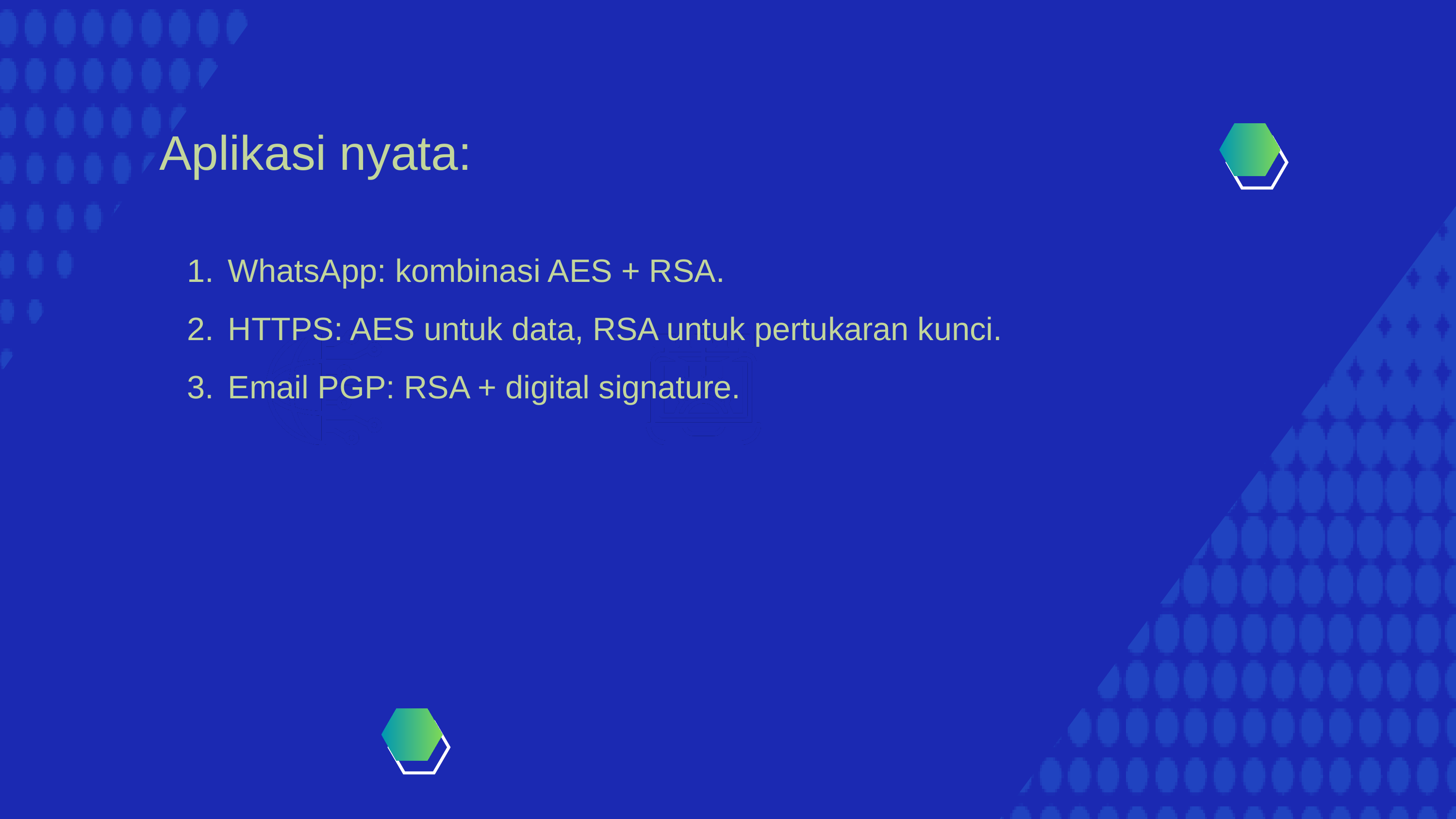

Aplikasi nyata:

WhatsApp: kombinasi AES + RSA.
HTTPS: AES untuk data, RSA untuk pertukaran kunci.
Email PGP: RSA + digital signature.